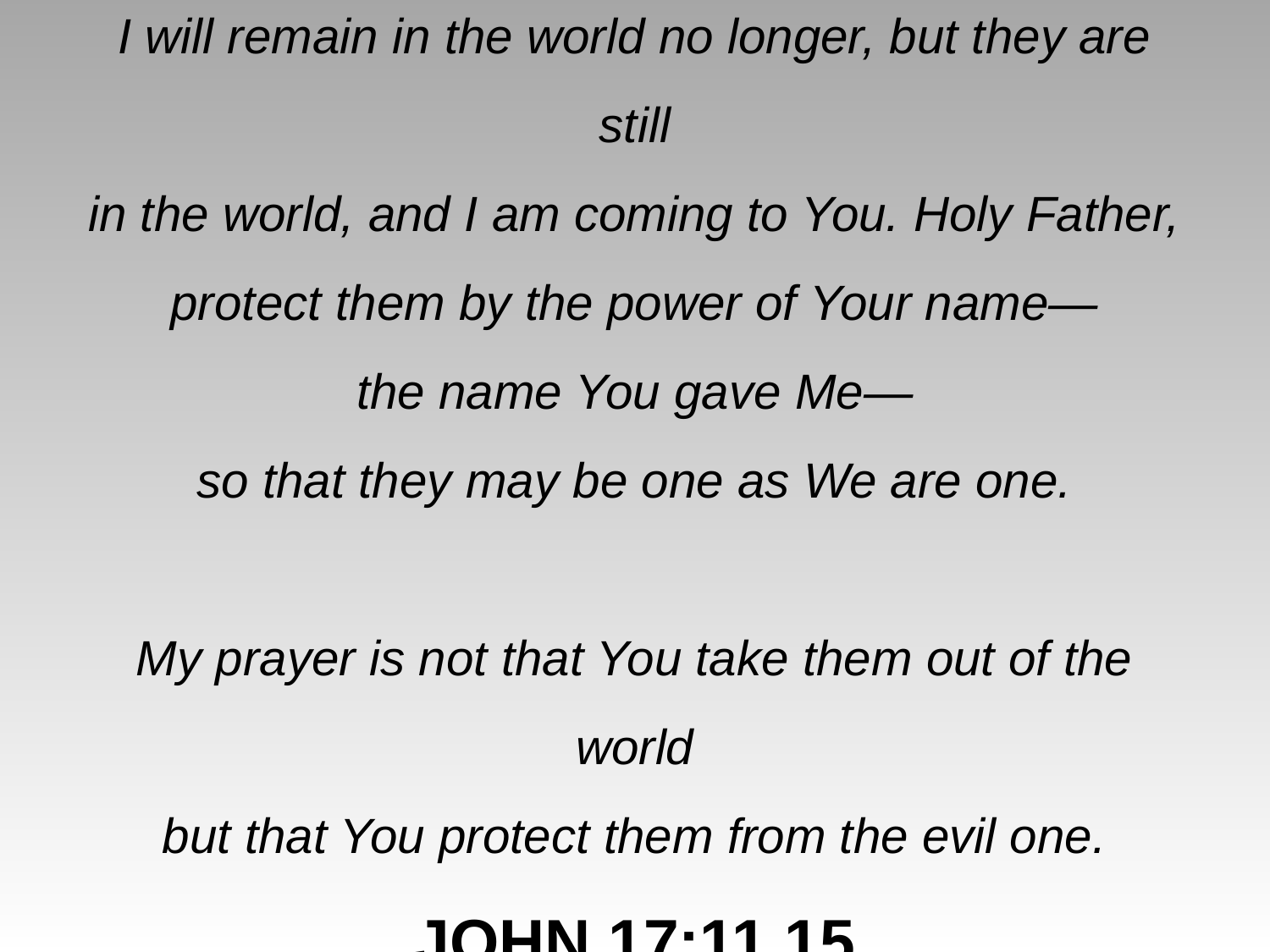

I will remain in the world no longer, but they are still
in the world, and I am coming to You. Holy Father,
protect them by the power of Your name—
the name You gave Me—
so that they may be one as We are one.

My prayer is not that You take them out of the world
but that You protect them from the evil one.
JOHN 17:11,15